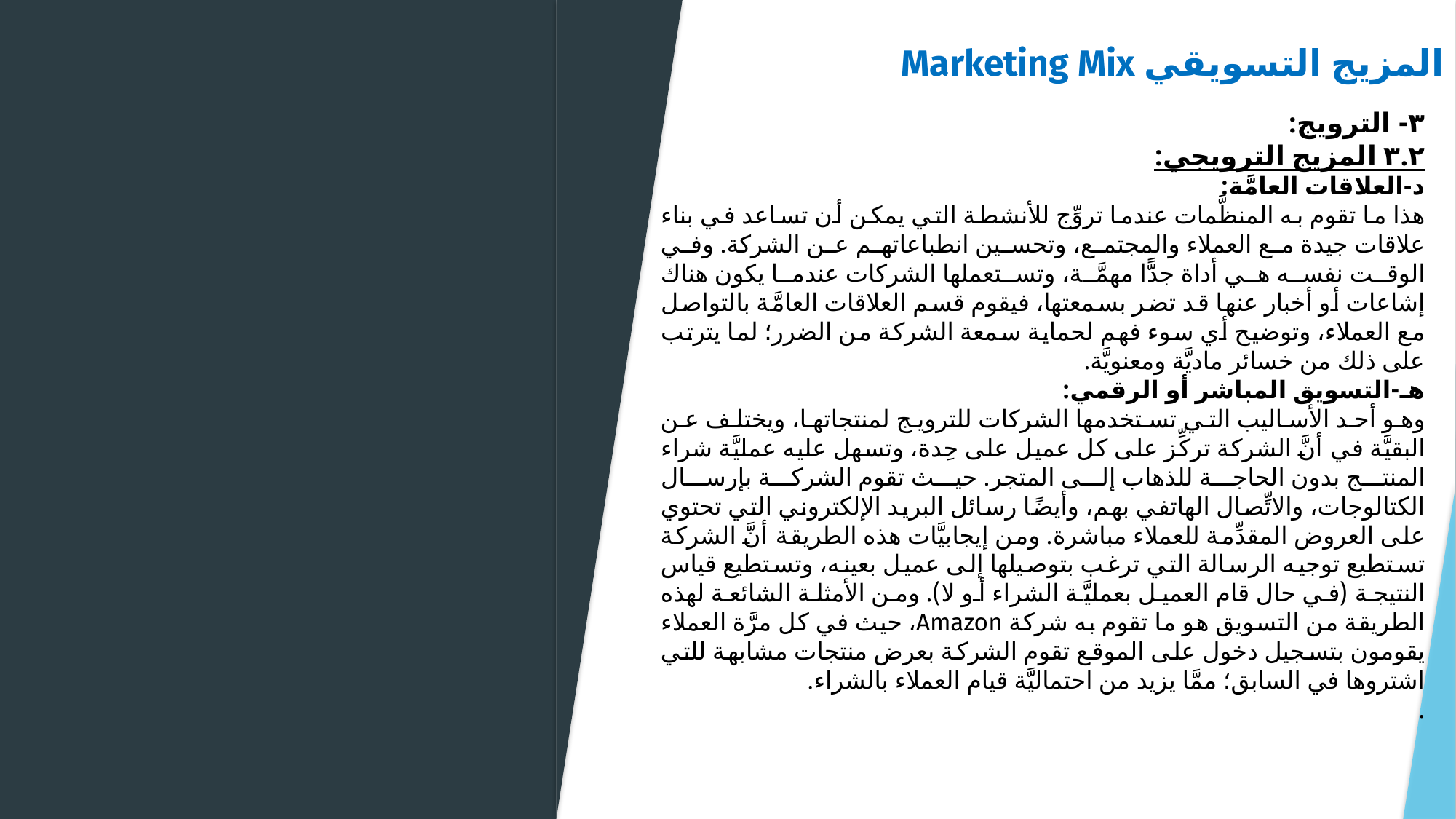

# المزيج التسويقي Marketing Mix

٣- الترويج:
٣.٢ المزيج الترويجي:
د-العلاقات العامَّة:
هذا ما تقوم به المنظَّمات عندما تروِّج للأنشطة التي يمكن أن تساعد في بناء علاقات جيدة مع العملاء والمجتمع، وتحسين انطباعاتهم عن الشركة. وفي الوقت نفسه هي أداة جدًّا مهمَّة، وتستعملها الشركات عندما يكون هناك إشاعات أو أخبار عنها قد تضر بسمعتها، فيقوم قسم العلاقات العامَّة بالتواصل مع العملاء، وتوضيح أي سوء فهم لحماية سمعة الشركة من الضرر؛ لما يترتب على ذلك من خسائر ماديَّة ومعنويَّة.
هـ-التسويق المباشر أو الرقمي:
وهو أحد الأساليب التي تستخدمها الشركات للترويج لمنتجاتها، ويختلف عن البقيَّة في أنَّ الشركة تركِّز على كل عميل على حِدة، وتسهل عليه عمليَّة شراء المنتج بدون الحاجة للذهاب إلى المتجر. حيث تقوم الشركة بإرسال الكتالوجات، والاتِّصال الهاتفي بهم، وأيضًا رسائل البريد الإلكتروني التي تحتوي على العروض المقدِّمة للعملاء مباشرة. ومن إيجابيَّات هذه الطريقة أنَّ الشركة تستطيع توجيه الرسالة التي ترغب بتوصيلها إلى عميل بعينه، وتستطيع قياس النتيجة (في حال قام العميل بعمليَّة الشراء أو لا). ومن الأمثلة الشائعة لهذه الطريقة من التسويق هو ما تقوم به شركة Amazon، حيث في كل مرَّة العملاء يقومون بتسجيل دخول على الموقع تقوم الشركة بعرض منتجات مشابهة للتي اشتروها في السابق؛ ممَّا يزيد من احتماليَّة قيام العملاء بالشراء.
.